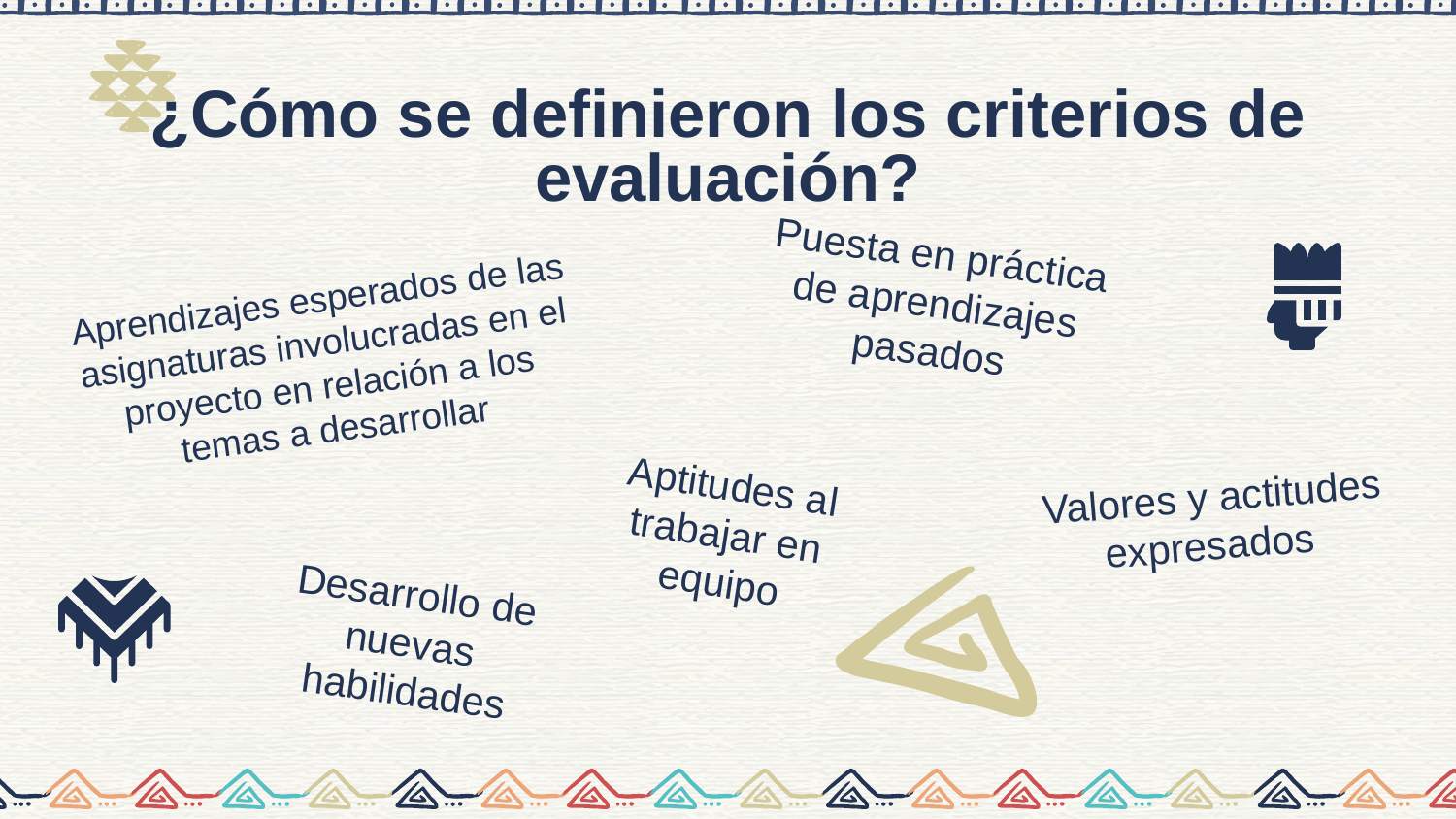

# ¿Cómo se definieron los criterios de evaluación?

Puesta en práctica de aprendizajes pasados
Aprendizajes esperados de las asignaturas involucradas en el proyecto en relación a los temas a desarrollar
Valores y actitudes expresados
Aptitudes al trabajar en equipo

Desarrollo de nuevas habilidades